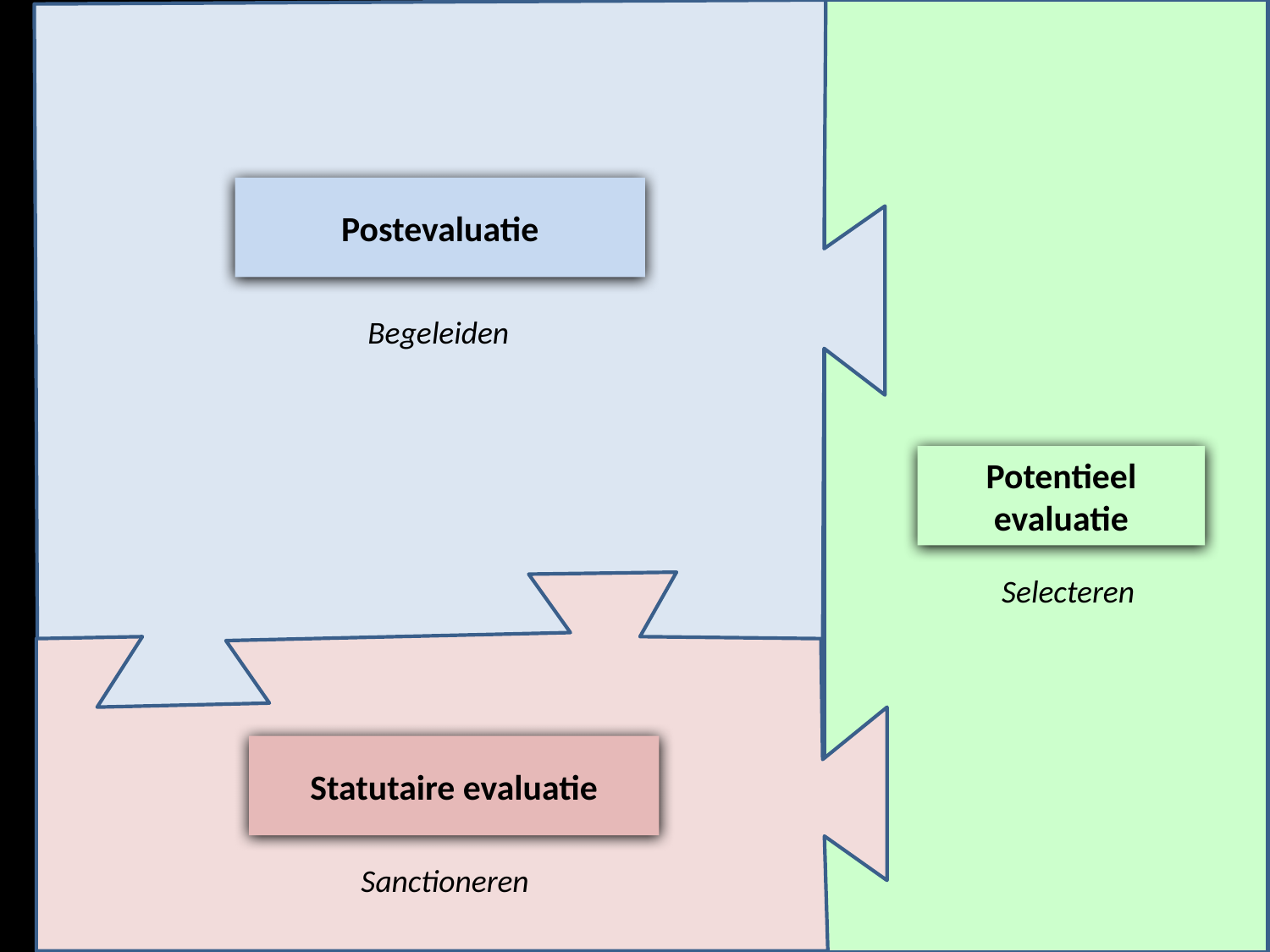

Postevaluatie
Begeleiden
Potentieel
evaluatie
Selecteren

Statutaire evaluatie
Sanctioneren